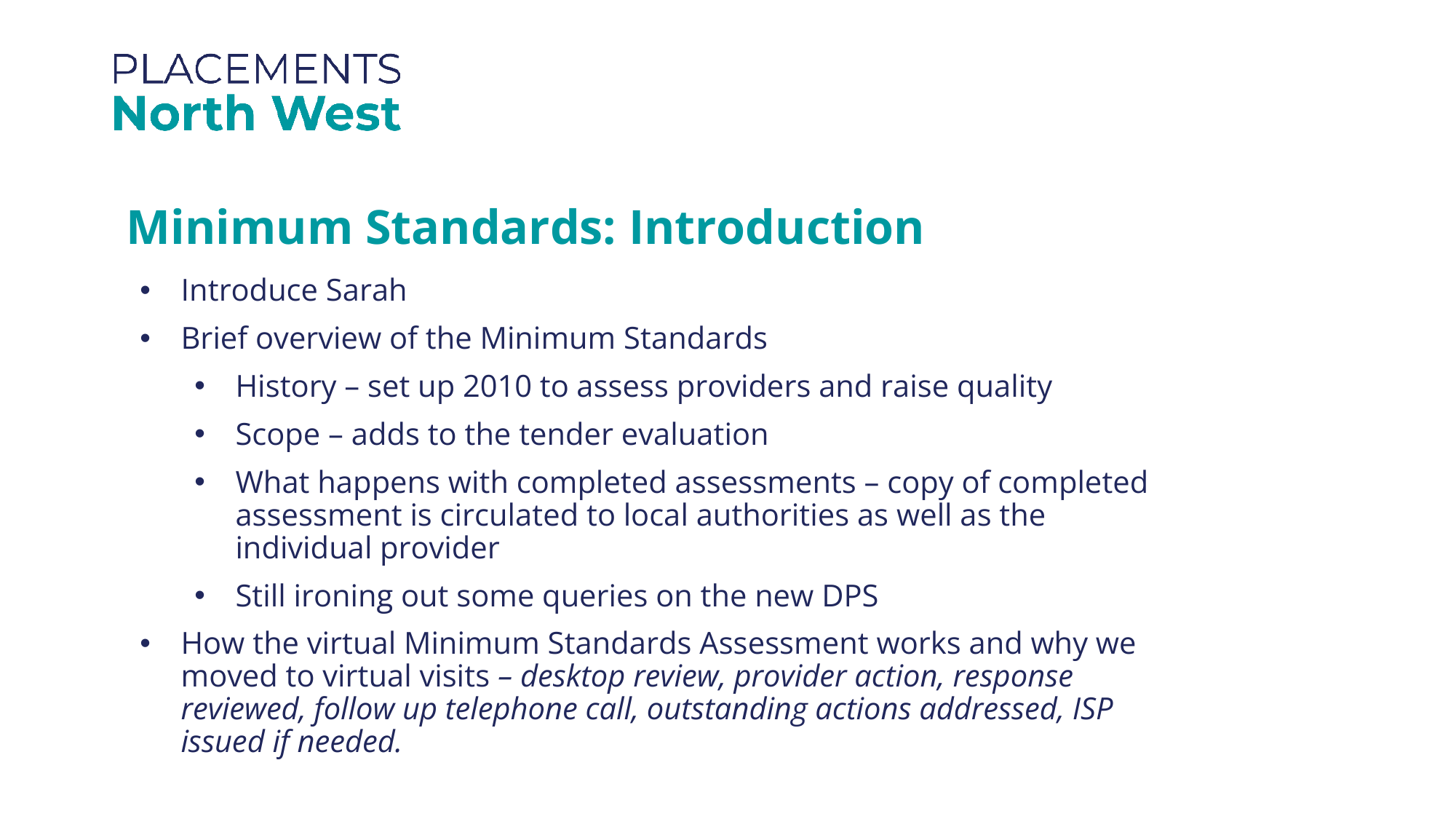

Minimum Standards: Introduction
Introduce Sarah
Brief overview of the Minimum Standards
History – set up 2010 to assess providers and raise quality
Scope – adds to the tender evaluation
What happens with completed assessments – copy of completed assessment is circulated to local authorities as well as the individual provider
Still ironing out some queries on the new DPS
How the virtual Minimum Standards Assessment works and why we moved to virtual visits – desktop review, provider action, response reviewed, follow up telephone call, outstanding actions addressed, ISP issued if needed.